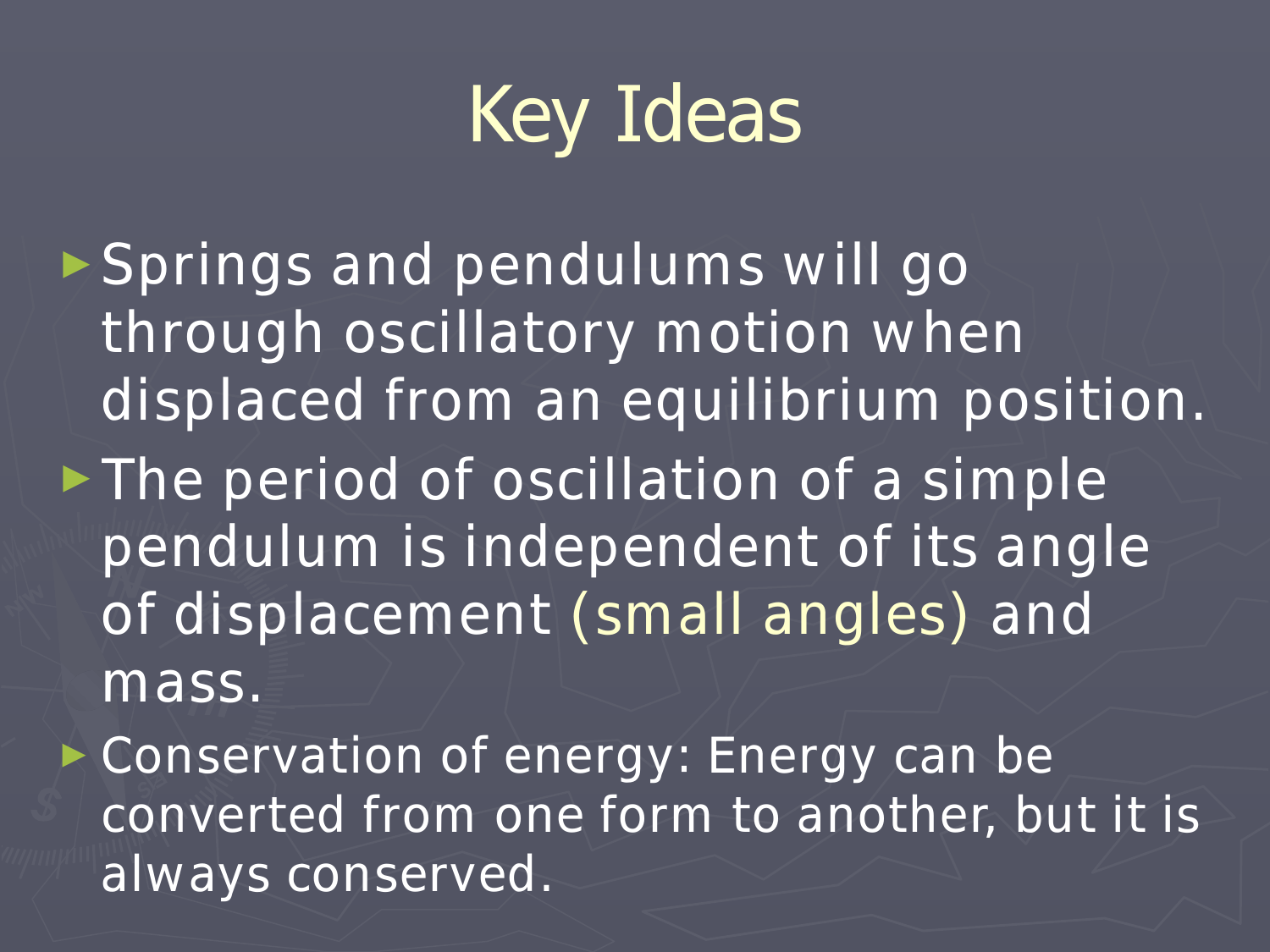

# Key Ideas
Springs and pendulums will go through oscillatory motion when displaced from an equilibrium position.
The period of oscillation of a simple pendulum is independent of its angle of displacement (small angles) and mass.
Conservation of energy: Energy can be converted from one form to another, but it is always conserved.